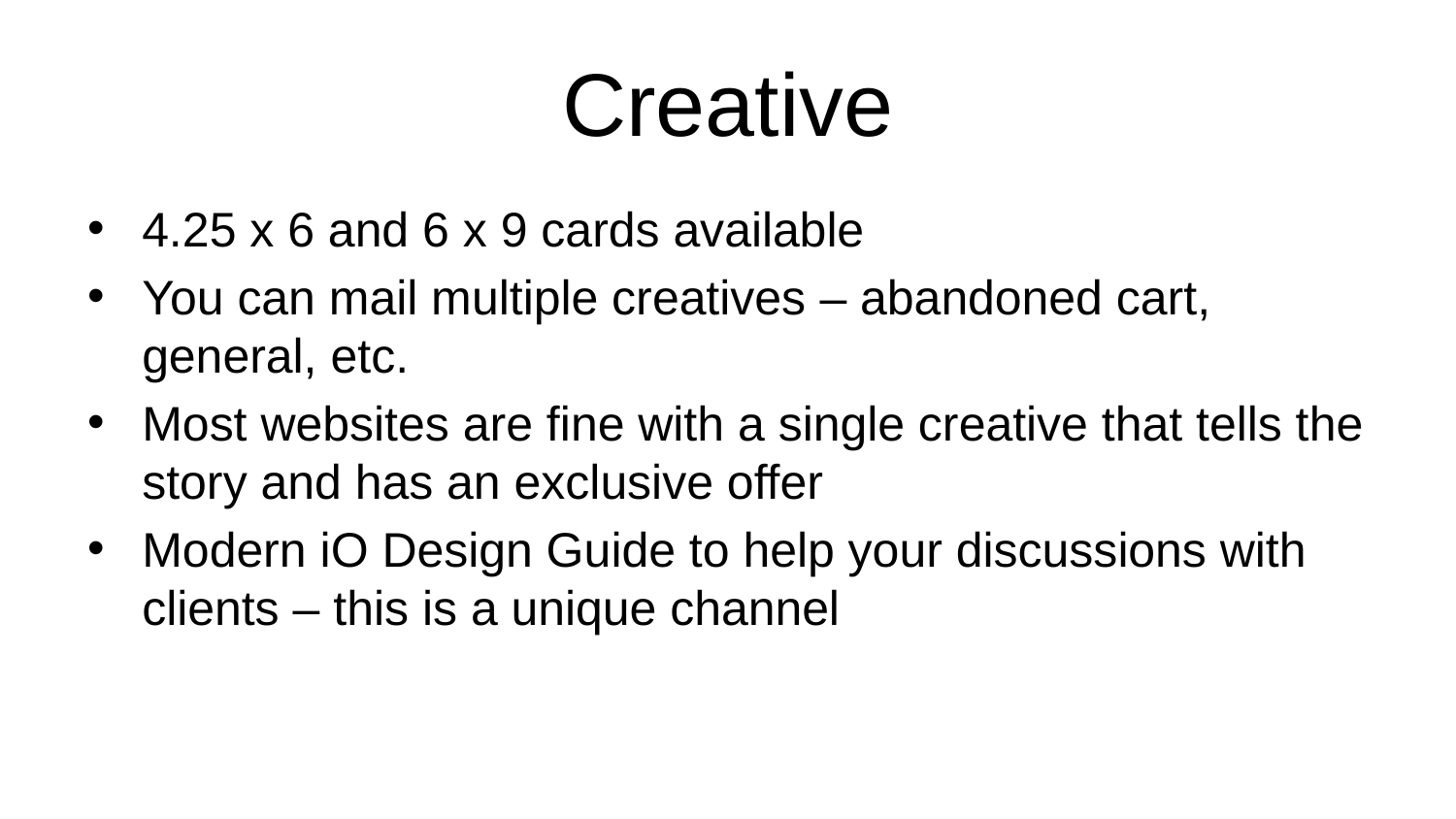

# Creative
4.25 x 6 and 6 x 9 cards available
You can mail multiple creatives – abandoned cart, general, etc.
Most websites are fine with a single creative that tells the story and has an exclusive offer
Modern iO Design Guide to help your discussions with clients – this is a unique channel